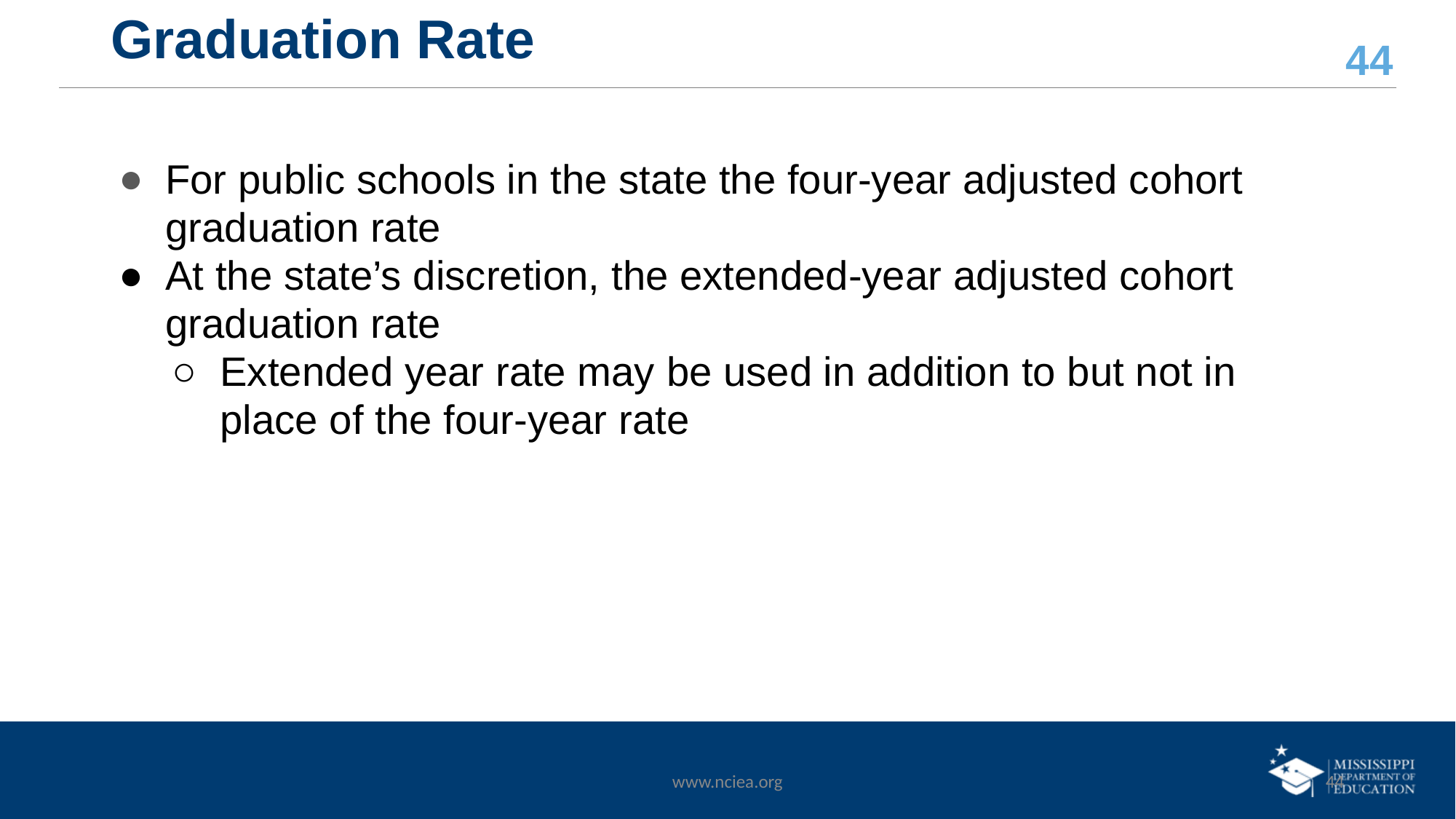

# Graduation Rate
For public schools in the state the four-year adjusted cohort graduation rate
At the state’s discretion, the extended-year adjusted cohort graduation rate
Extended year rate may be used in addition to but not in place of the four-year rate

www.nciea.org
44